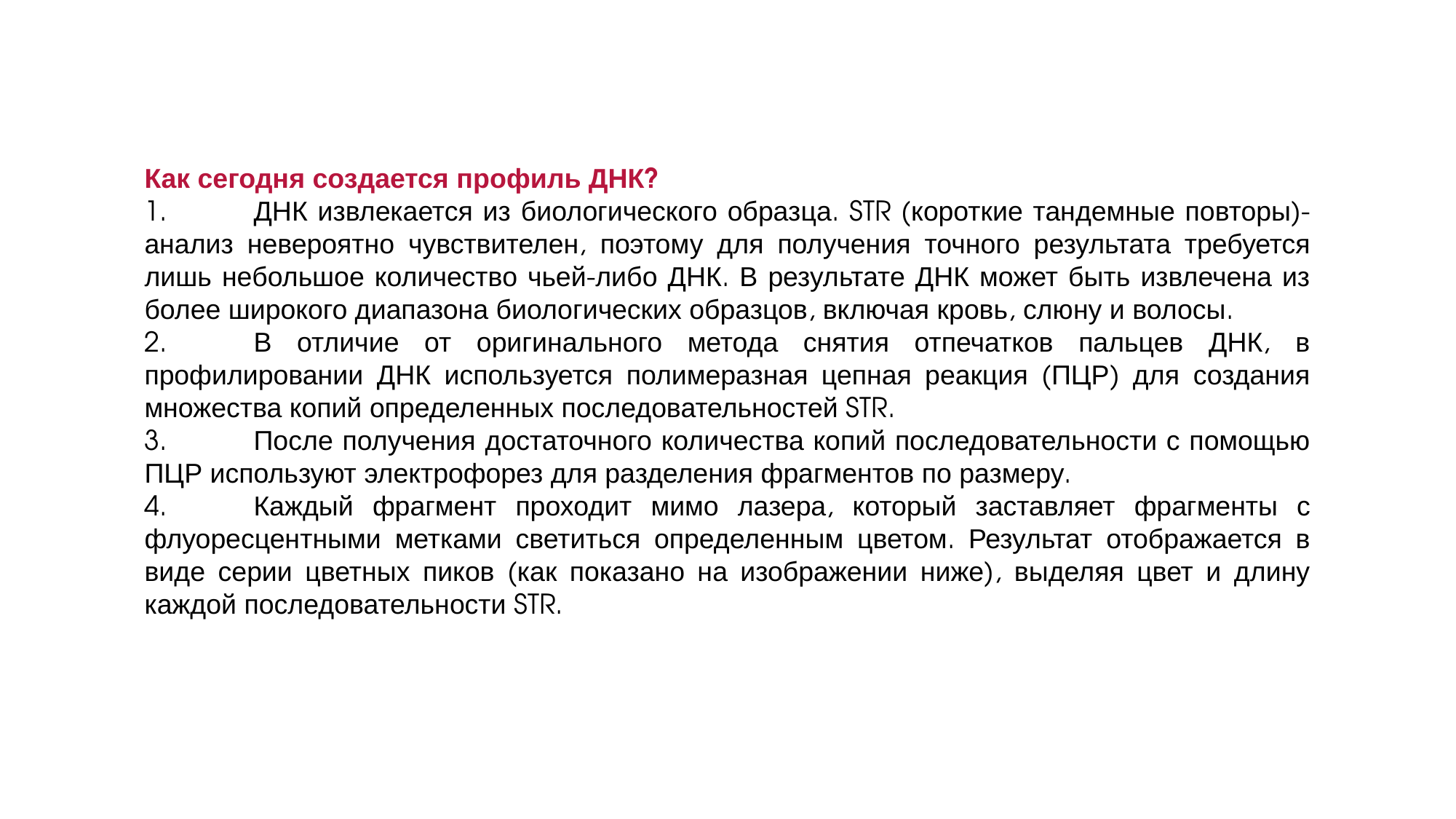

Как сегодня создается профиль ДНК?
1.	ДНК извлекается из биологического образца. STR (короткие тандемные повторы)-анализ невероятно чувствителен, поэтому для получения точного результата требуется лишь небольшое количество чьей-либо ДНК. В результате ДНК может быть извлечена из более широкого диапазона биологических образцов, включая кровь, слюну и волосы.
2.	В отличие от оригинального метода снятия отпечатков пальцев ДНК, в профилировании ДНК используется полимеразная цепная реакция (ПЦР) для создания множества копий определенных последовательностей STR.
3.	После получения достаточного количества копий последовательности с помощью ПЦР используют электрофорез для разделения фрагментов по размеру.
4.	Каждый фрагмент проходит мимо лазера, который заставляет фрагменты с флуоресцентными метками светиться определенным цветом. Результат отображается в виде серии цветных пиков (как показано на изображении ниже), выделяя цвет и длину каждой последовательности STR.